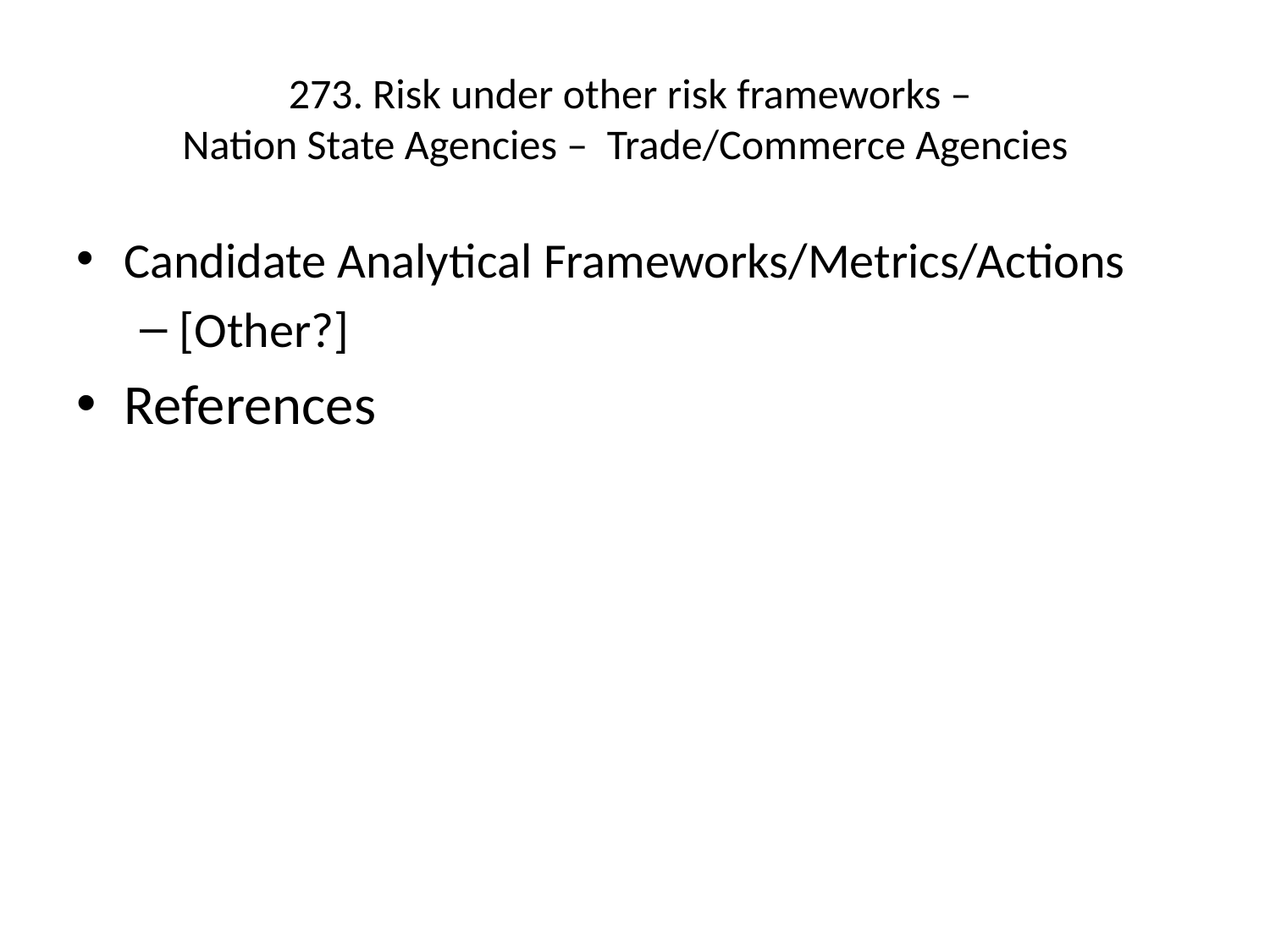

# 273. Risk under other risk frameworks – Nation State Agencies –  Trade/Commerce Agencies
Candidate Analytical Frameworks/Metrics/Actions
[Other?]
References